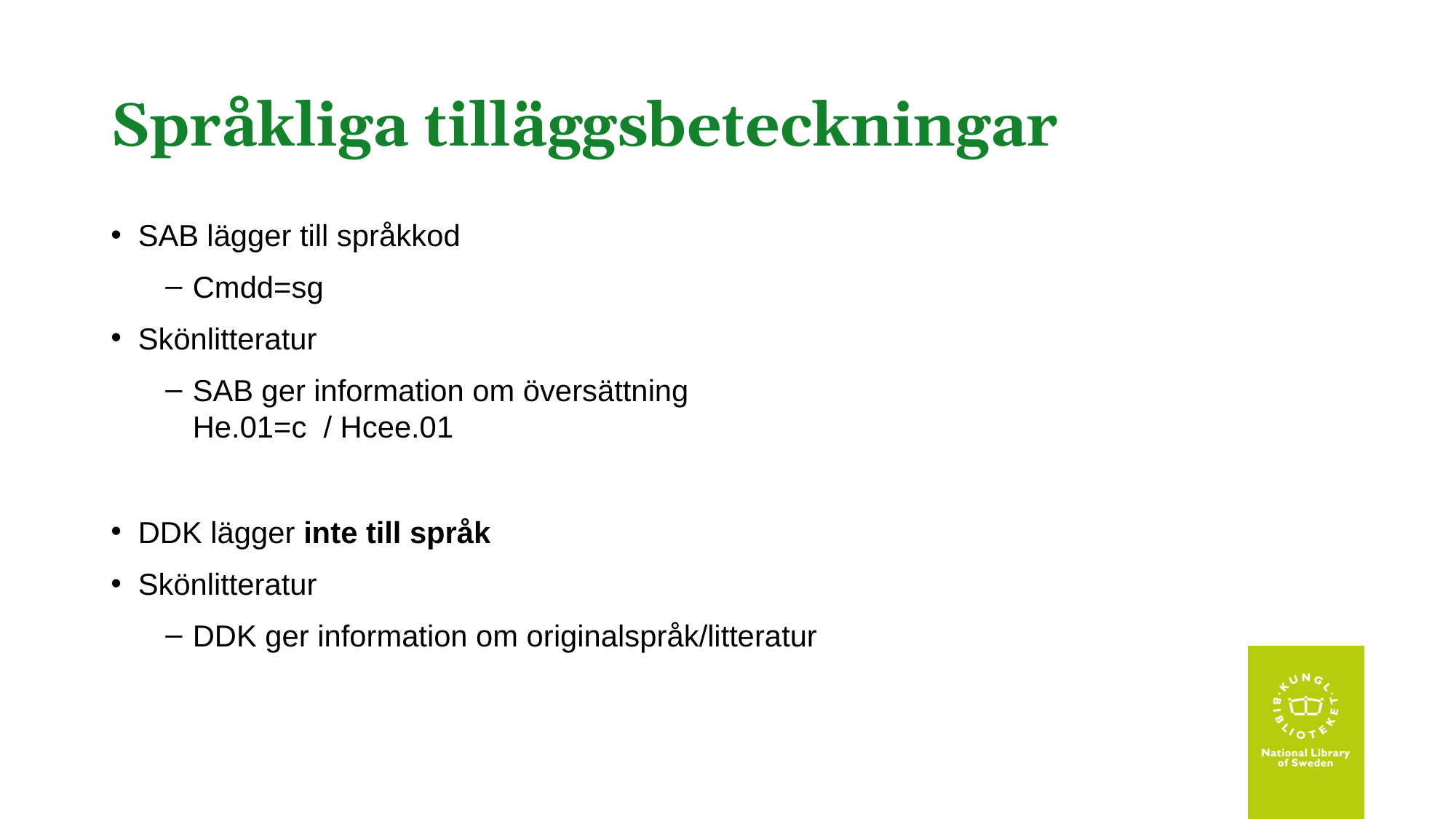

# Språkliga tilläggsbeteckningar
SAB lägger till språkkod
Cmdd=sg
Skönlitteratur
SAB ger information om översättning
He.01=c  / Hcee.01

DDK lägger inte till språk
Skönlitteratur
DDK ger information om originalspråk/litteratur